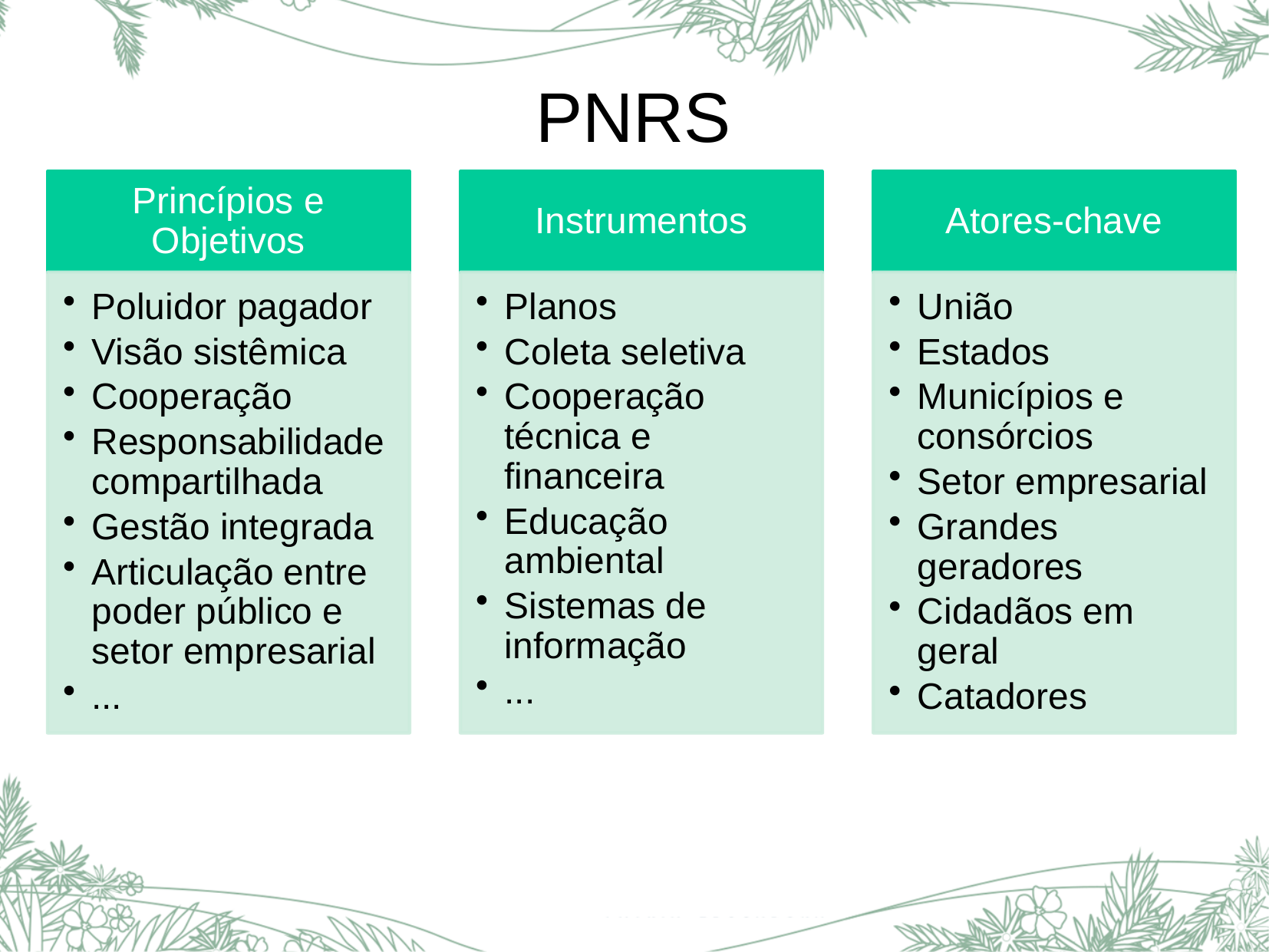

Princípios e Objetivos
Poluidor pagador
Visão sistêmica
Cooperação
Responsabilidade compartilhada
Gestão integrada
Articulação entre poder público e setor empresarial
...
Instrumentos
Planos
Coleta seletiva
Cooperação técnica e financeira
Educação ambiental
Sistemas de informação
...
Atores-chave
União
Estados
Municípios e consórcios
Setor empresarial
Grandes geradores
Cidadãos em geral
Catadores
# PNRS